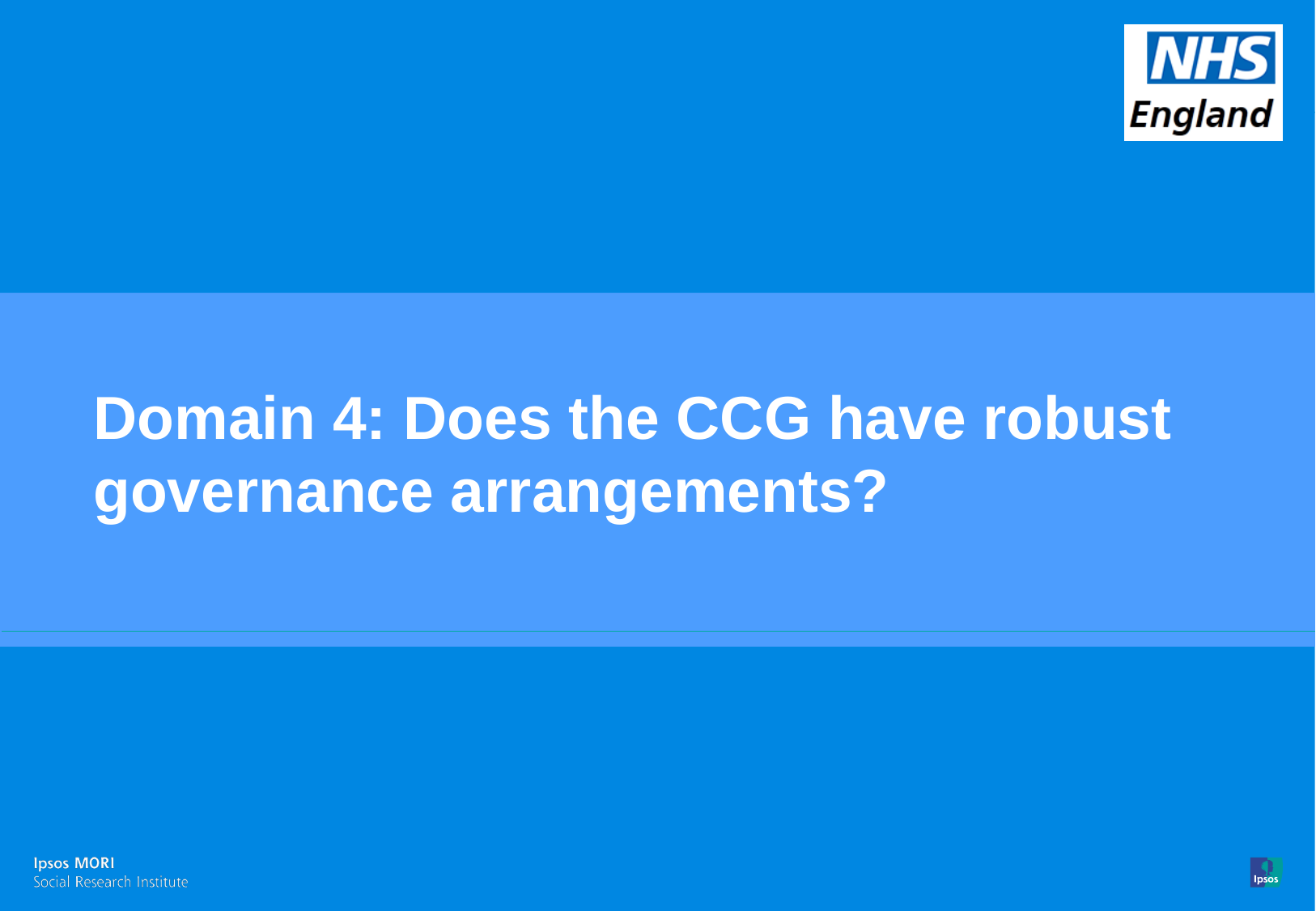

Domain 4: Does the CCG have robust governance arrangements?